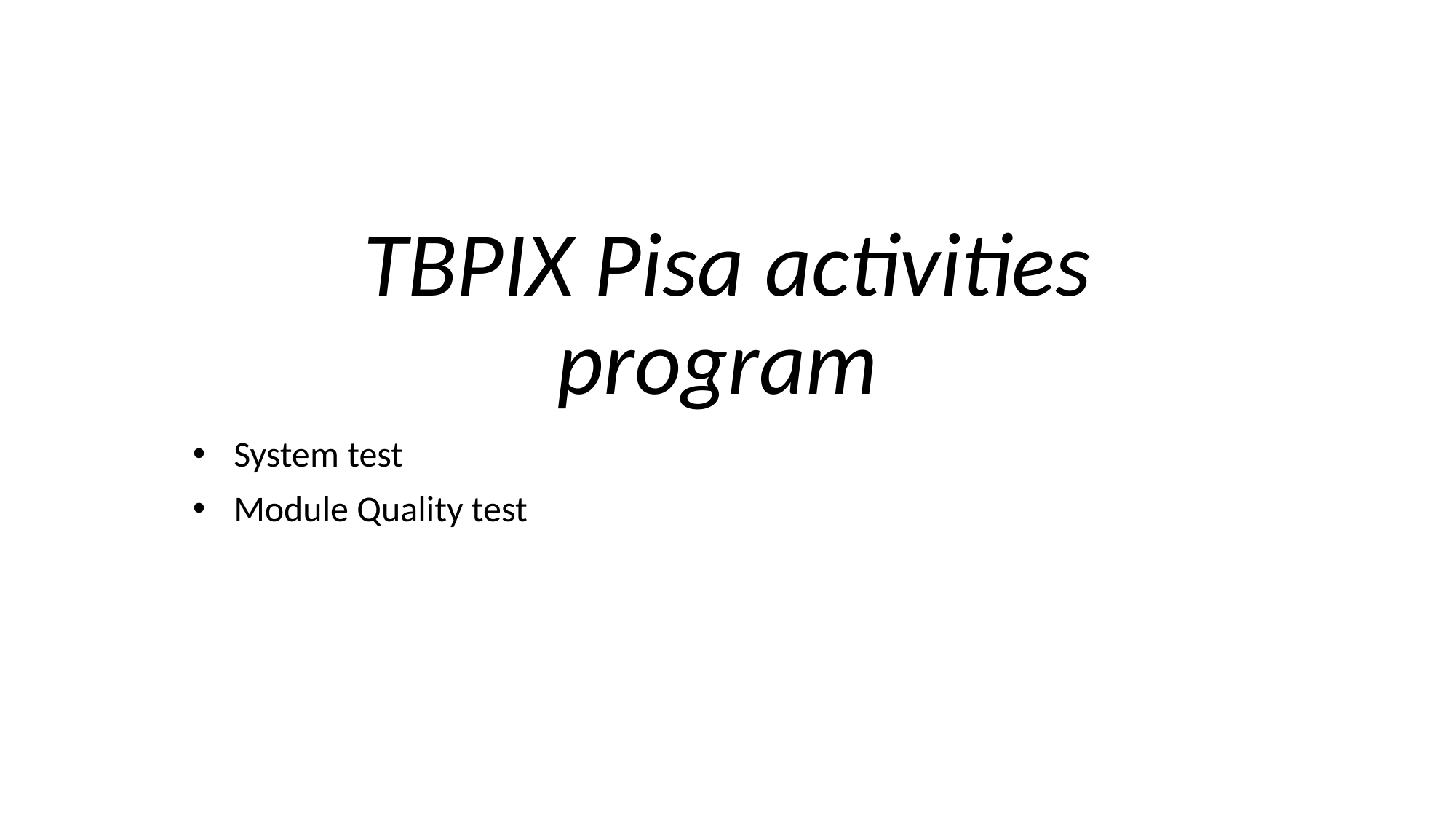

# TBPIX Pisa activities program
System test
Module Quality test